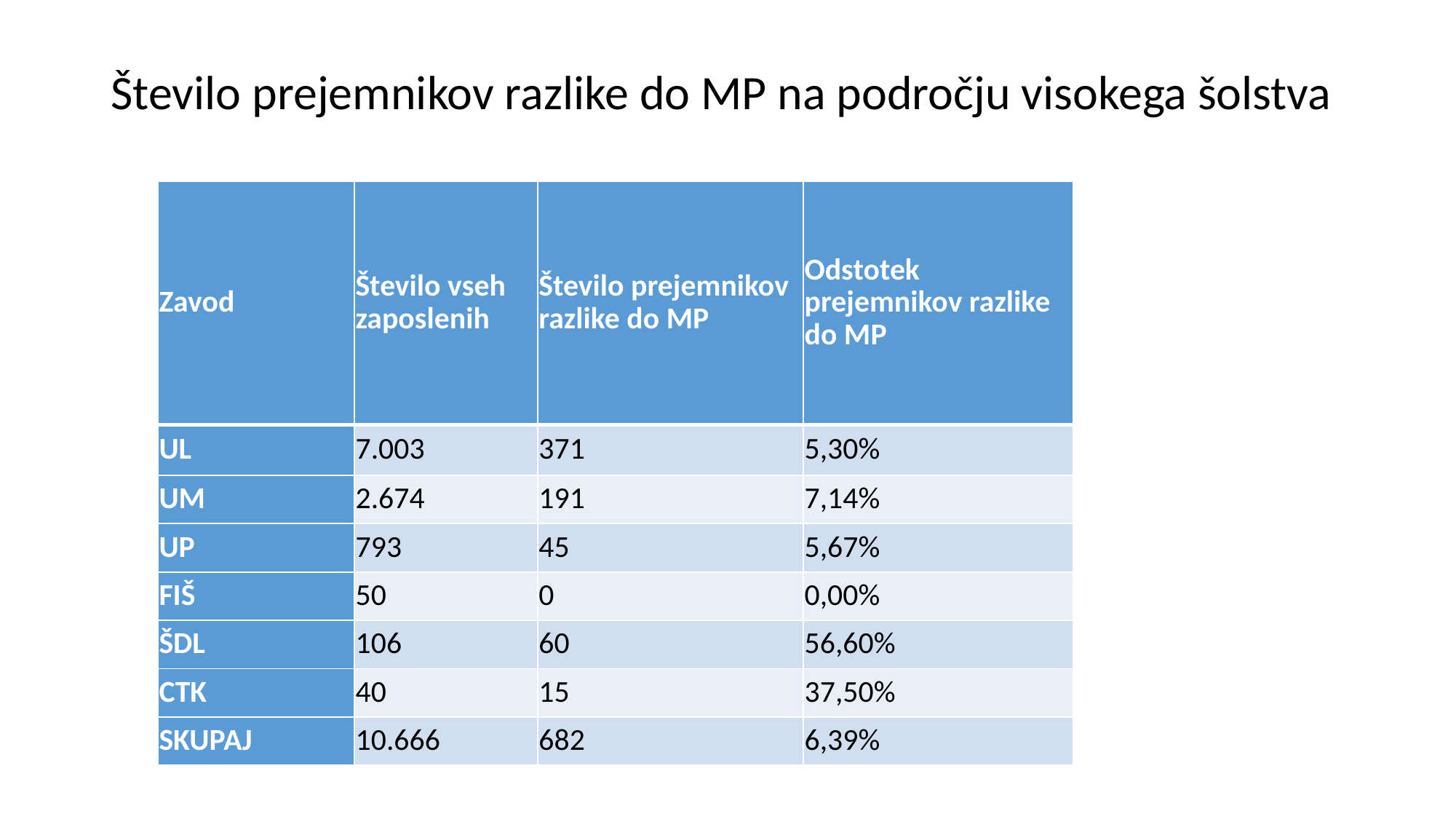

# Število prejemnikov razlike do MP na področju visokega šolstva
| Zavod | Število vseh zaposlenih | Število prejemnikov razlike do MP | Odstotek prejemnikov razlike do MP |
| --- | --- | --- | --- |
| UL | 7.003 | 371 | 5,30% |
| UM | 2.674 | 191 | 7,14% |
| UP | 793 | 45 | 5,67% |
| FIŠ | 50 | 0 | 0,00% |
| ŠDL | 106 | 60 | 56,60% |
| CTK | 40 | 15 | 37,50% |
| SKUPAJ | 10.666 | 682 | 6,39% |